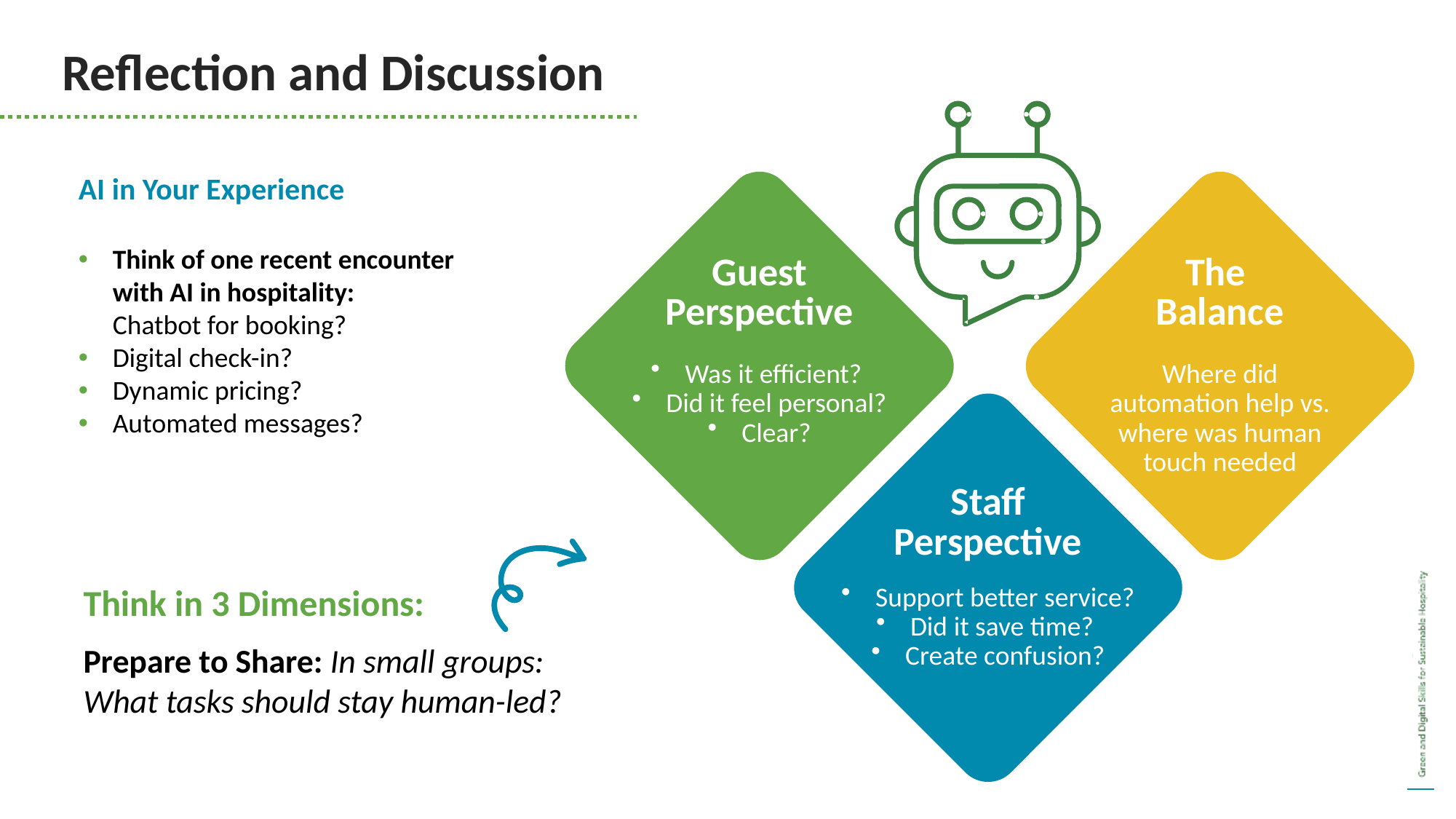

Reflection and Discussion

AI in Your Experience

Think of one recent encounter with AI in hospitality:
Chatbot for booking?
Digital check-in?
Dynamic pricing?
Automated messages?

Guest Perspective
The
Balance
Was it efficient?
Did it feel personal?
Clear?

Where did automation help vs. where was human touch needed

Staff Perspective

Think in 3 Dimensions:
Support better service?
Did it save time?
Create confusion?

Prepare to Share: In small groups: What tasks should stay human-led?